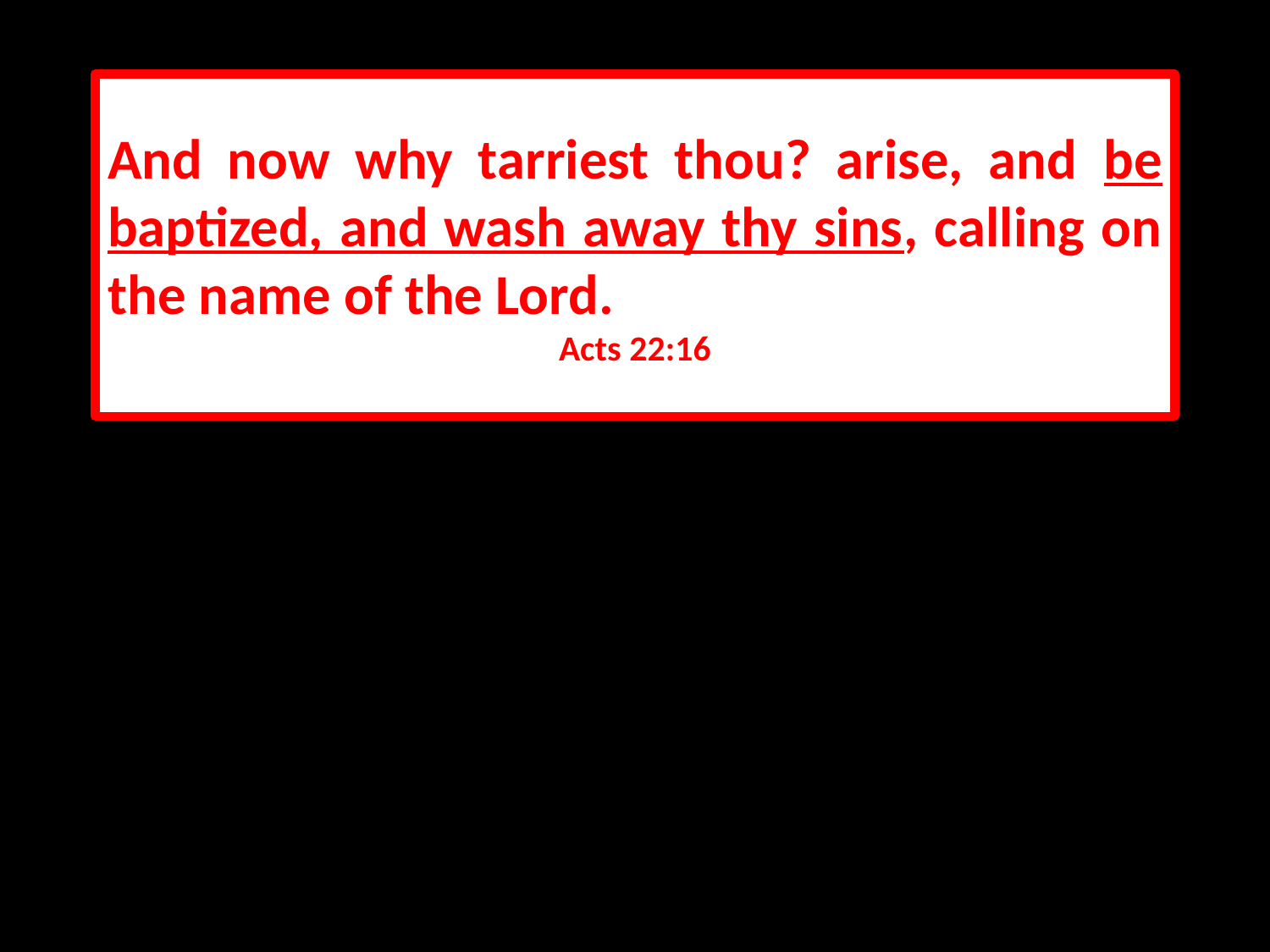

And now why tarriest thou? arise, and be baptized, and wash away thy sins, calling on the name of the Lord.
Acts 22:16